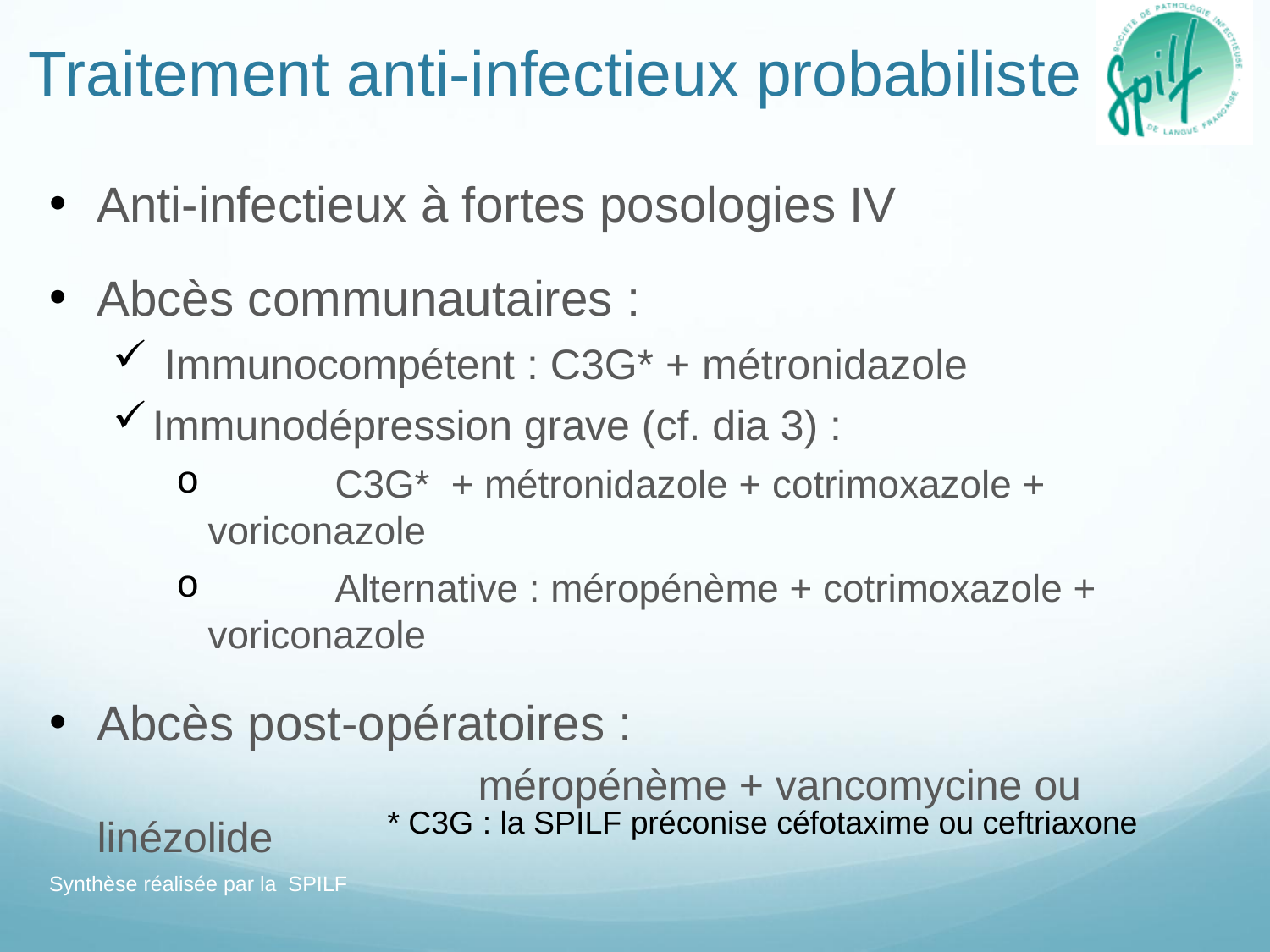

# Traitement anti-infectieux probabiliste
Anti-infectieux à fortes posologies IV
Abcès communautaires :
 Immunocompétent : C3G* + métronidazole
Immunodépression grave (cf. dia 3) :
	C3G*  + métronidazole + cotrimoxazole + voriconazole
	Alternative : méropénème + cotrimoxazole + voriconazole
Abcès post-opératoires : 								méropénème + vancomycine ou linézolide
* C3G : la SPILF préconise céfotaxime ou ceftriaxone
Synthèse réalisée par la  SPILF